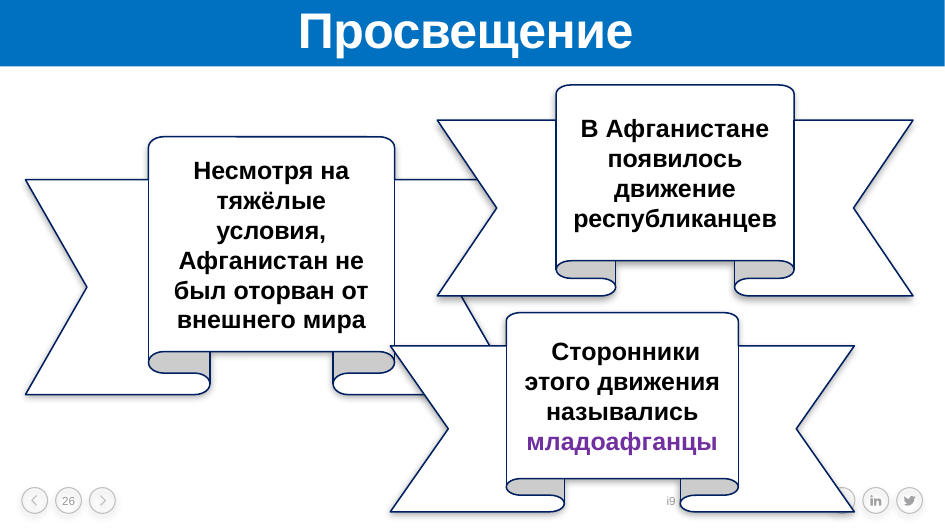

# Просвещение
В Афганистане появилось движение республиканцев
Несмотря на тяжёлые условия, Афганистан не был оторван от внешнего мира
 Сторонники этого движения назывались младоафганцы